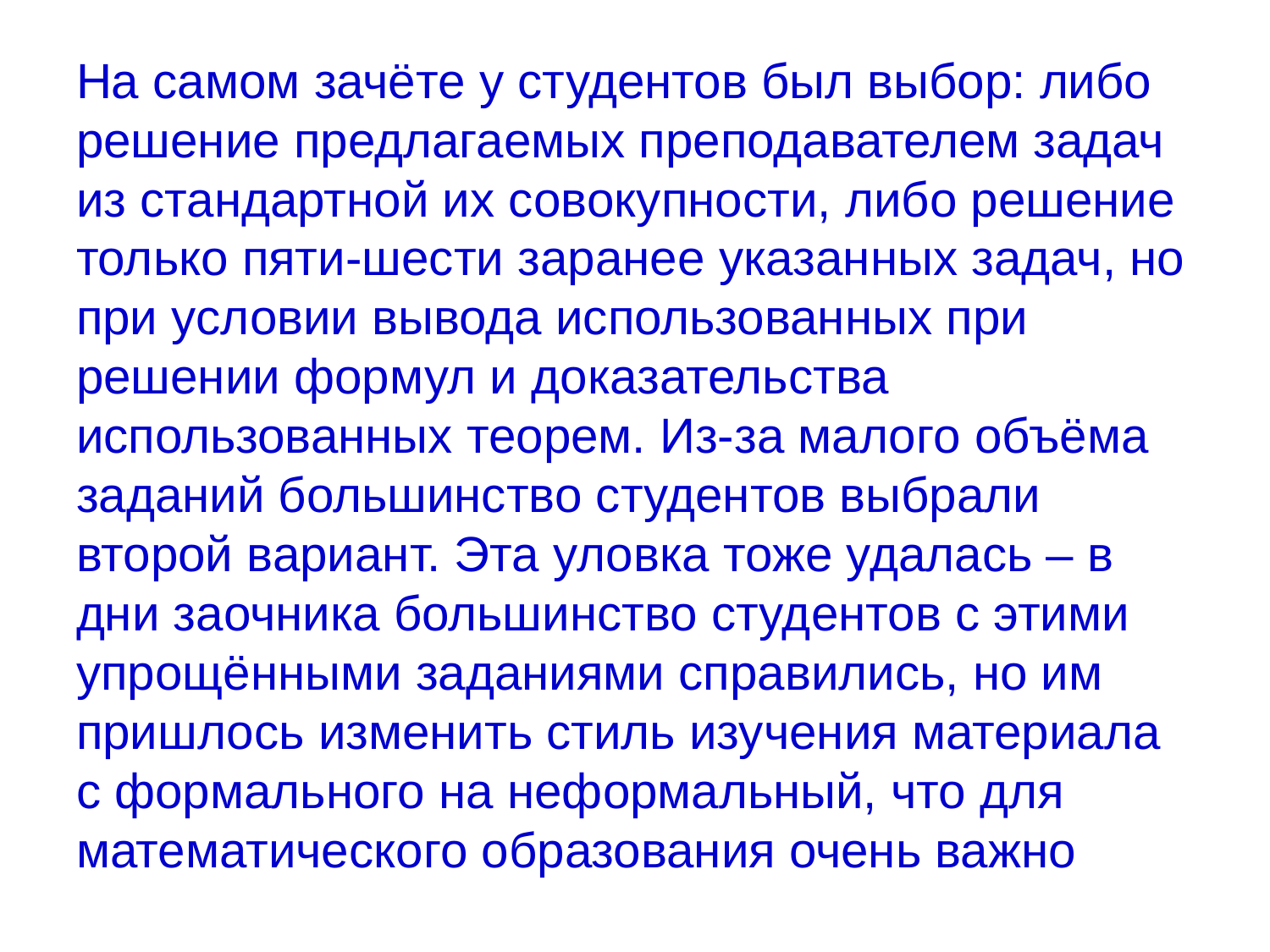

# На самом зачёте у студентов был выбор: либо решение предлагаемых преподавателем задач из стандартной их совокупности, либо решение только пяти-шести заранее указанных задач, но при условии вывода использованных при решении формул и доказательства использованных теорем. Из-за малого объёма заданий большинство студентов выбрали второй вариант. Эта уловка тоже удалась – в дни заочника большинство студентов с этими упрощёнными заданиями справились, но им пришлось изменить стиль изучения материала с формального на неформальный, что для математического образования очень важно